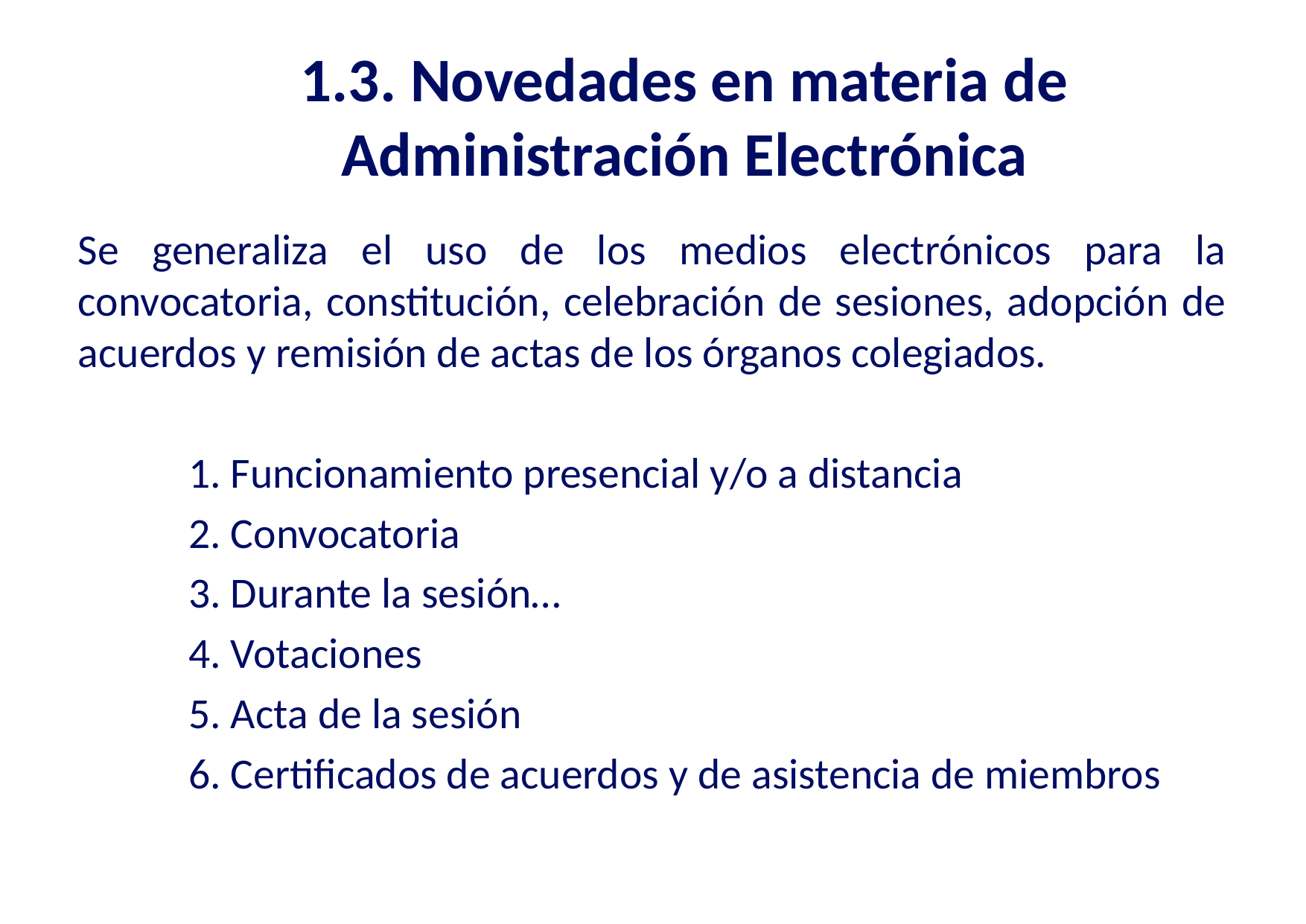

# 1.3. Novedades en materia de Administración Electrónica
Se generaliza el uso de los medios electrónicos para la convocatoria, constitución, celebración de sesiones, adopción de acuerdos y remisión de actas de los órganos colegiados.

		1. Funcionamiento presencial y/o a distancia
		2. Convocatoria
		3. Durante la sesión…
		4. Votaciones
		5. Acta de la sesión
		6. Certificados de acuerdos y de asistencia de miembros